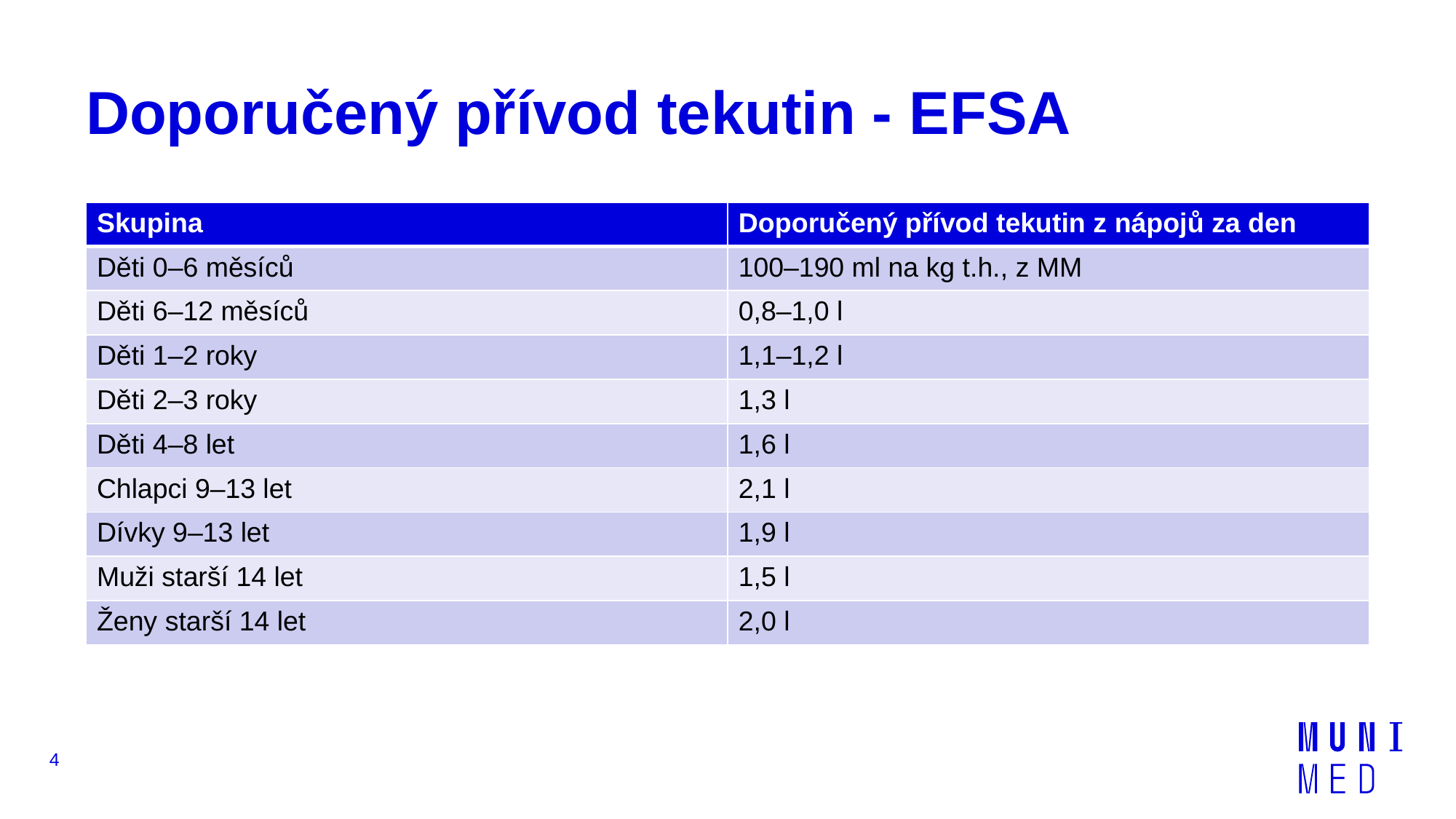

# Doporučený přívod tekutin - EFSA
| Skupina | Doporučený přívod tekutin z nápojů za den |
| --- | --- |
| Děti 0–6 měsíců | 100–190 ml na kg t.h., z MM |
| Děti 6–12 měsíců | 0,8–1,0 l |
| Děti 1–2 roky | 1,1–1,2 l |
| Děti 2–3 roky | 1,3 l |
| Děti 4–8 let | 1,6 l |
| Chlapci 9–13 let | 2,1 l |
| Dívky 9–13 let | 1,9 l |
| Muži starší 14 let | 1,5 l |
| Ženy starší 14 let | 2,0 l |
4